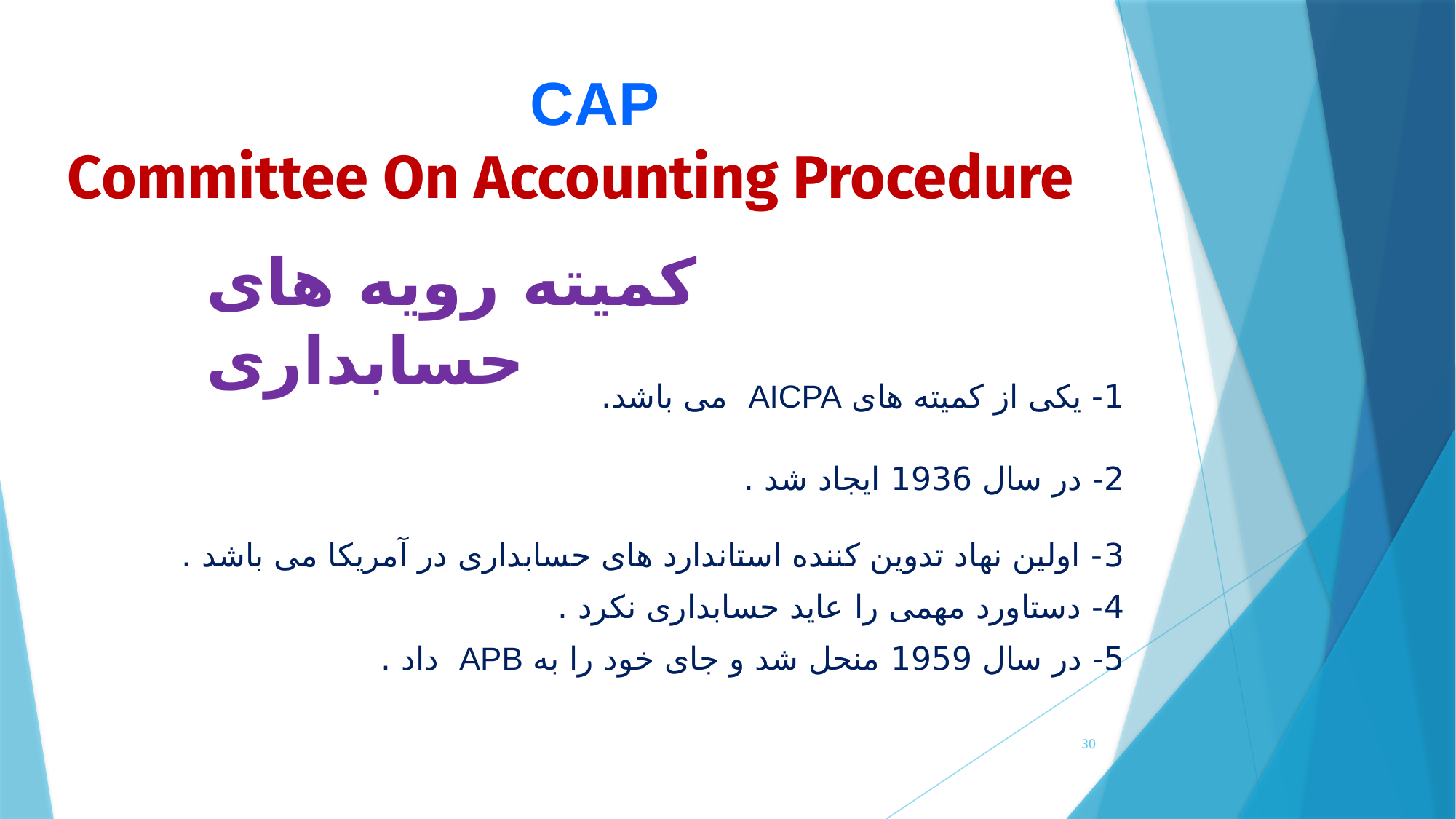

# CAP
Committee On Accounting Procedure
کمیته رویه های حسابداری
1- یکی از کمیته های AICPA  می باشد.

2- در سال 1936 ایجاد شد .

3- اولین نهاد تدوین کننده استاندارد های حسابداری در آمریکا می باشد .
4- دستاورد مهمی را عاید حسابداری نکرد .
5- در سال 1959 منحل شد و جای خود را به APB  داد .

30